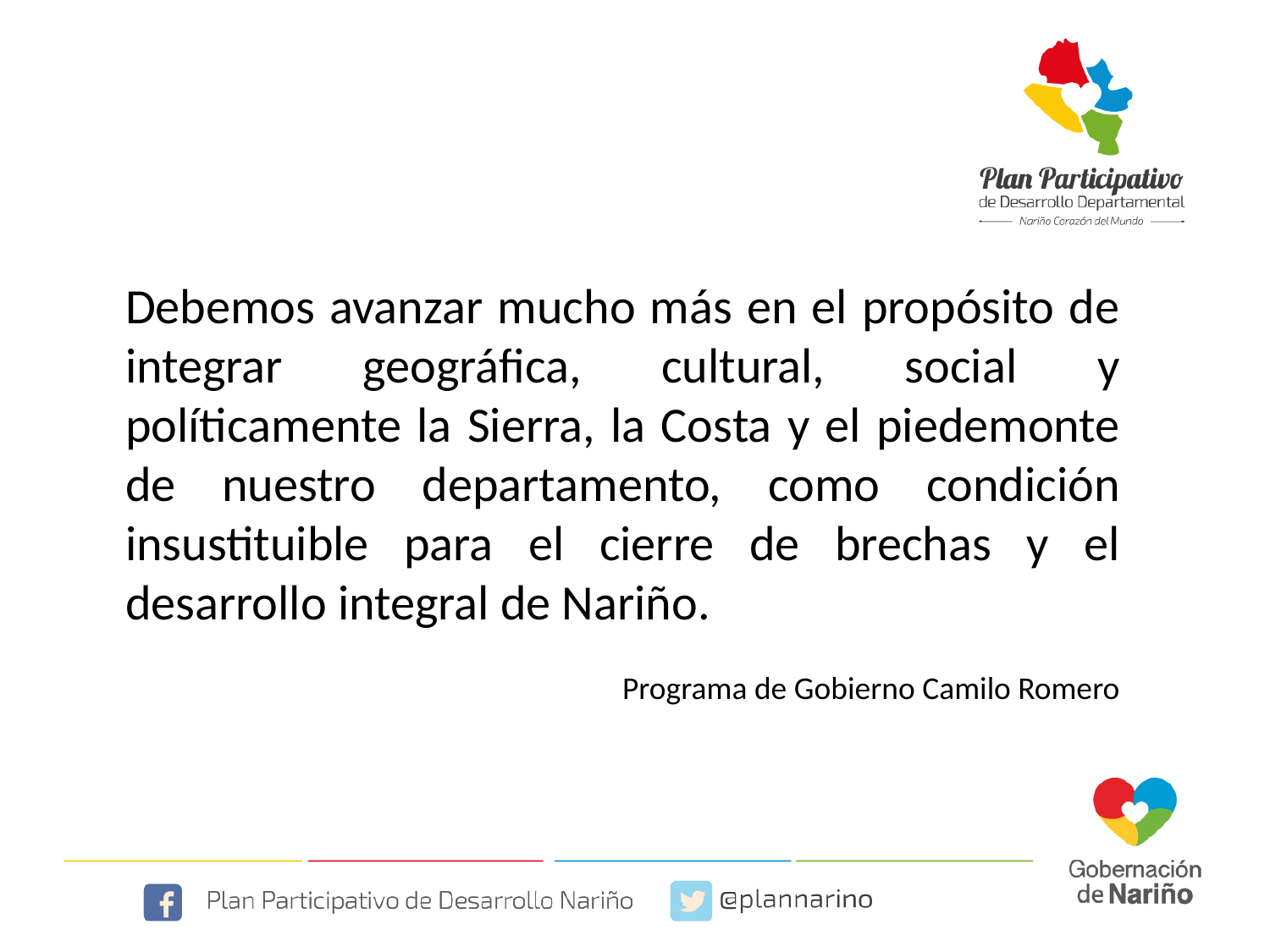

Debemos avanzar mucho más en el propósito de integrar geográfica, cultural, social y políticamente la Sierra, la Costa y el piedemonte de nuestro departamento, como condición insustituible para el cierre de brechas y el desarrollo integral de Nariño.

Programa de Gobierno Camilo Romero